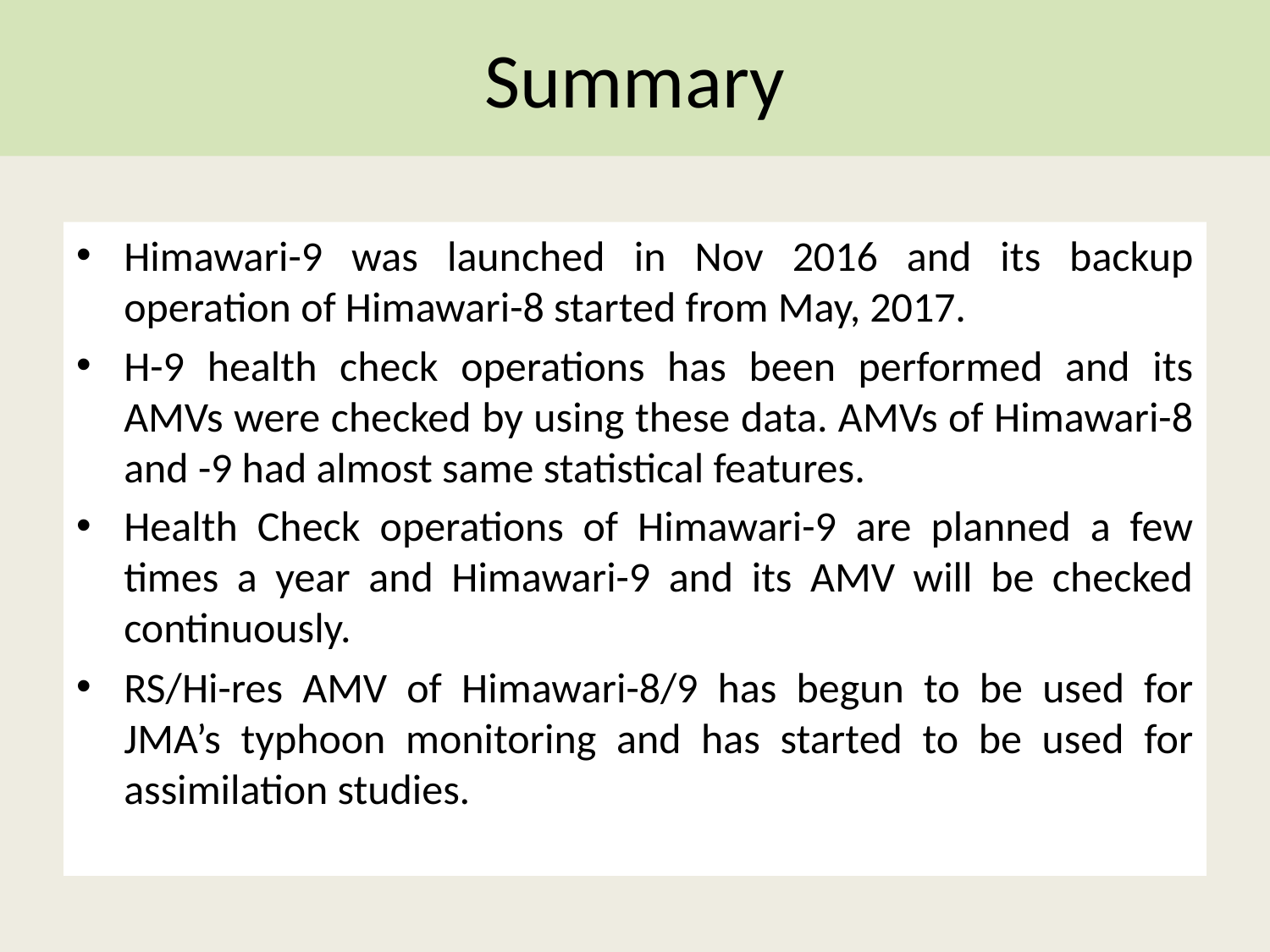

# Summary
Himawari-9 was launched in Nov 2016 and its backup operation of Himawari-8 started from May, 2017.
H-9 health check operations has been performed and its AMVs were checked by using these data. AMVs of Himawari-8 and -9 had almost same statistical features.
Health Check operations of Himawari-9 are planned a few times a year and Himawari-9 and its AMV will be checked continuously.
RS/Hi-res AMV of Himawari-8/9 has begun to be used for JMA’s typhoon monitoring and has started to be used for assimilation studies.